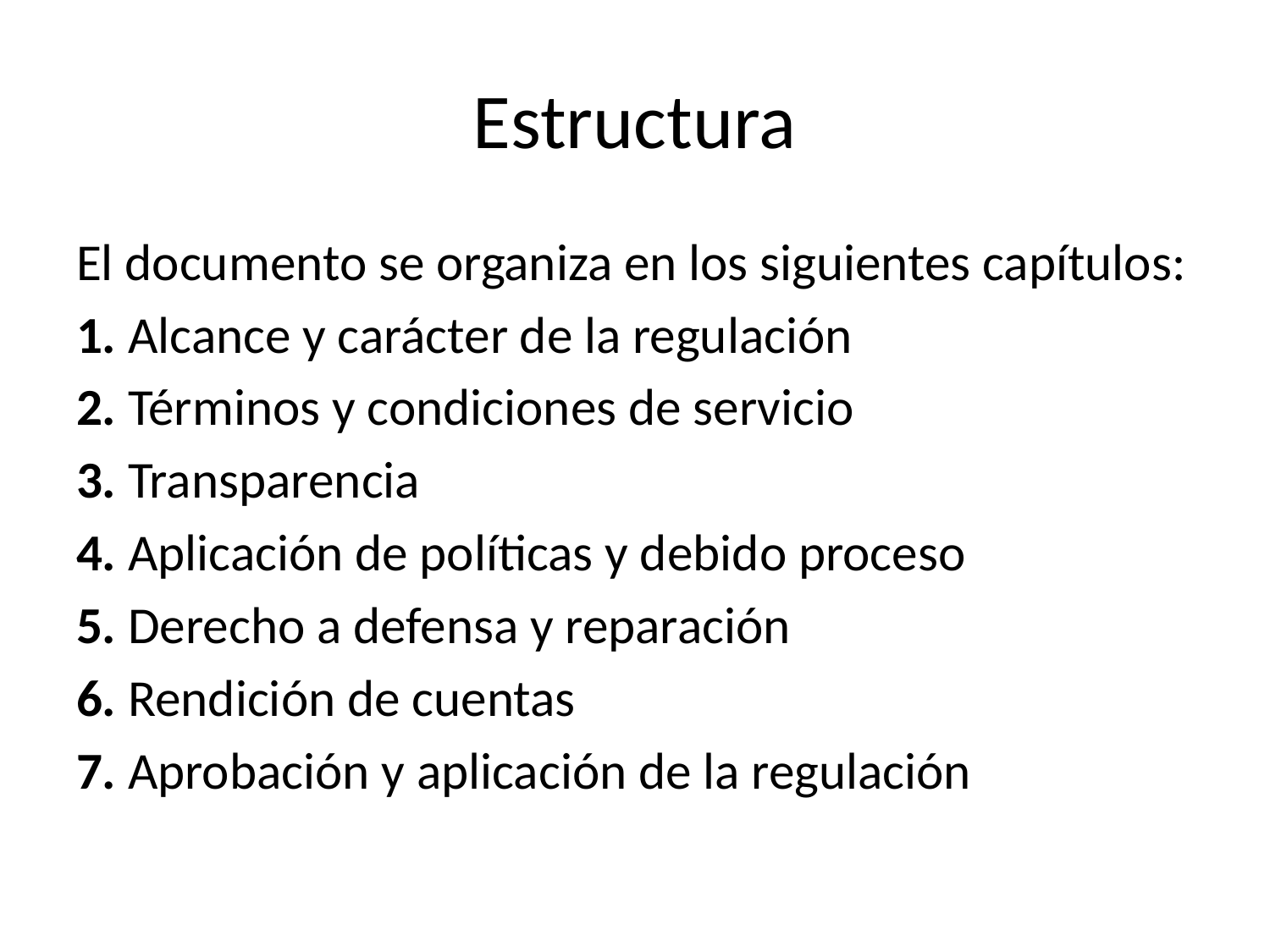

# Estructura
El documento se organiza en los siguientes capítulos:
1. Alcance y carácter de la regulación
2. Términos y condiciones de servicio
3. Transparencia
4. Aplicación de políticas y debido proceso
5. Derecho a defensa y reparación
6. Rendición de cuentas
7. Aprobación y aplicación de la regulación